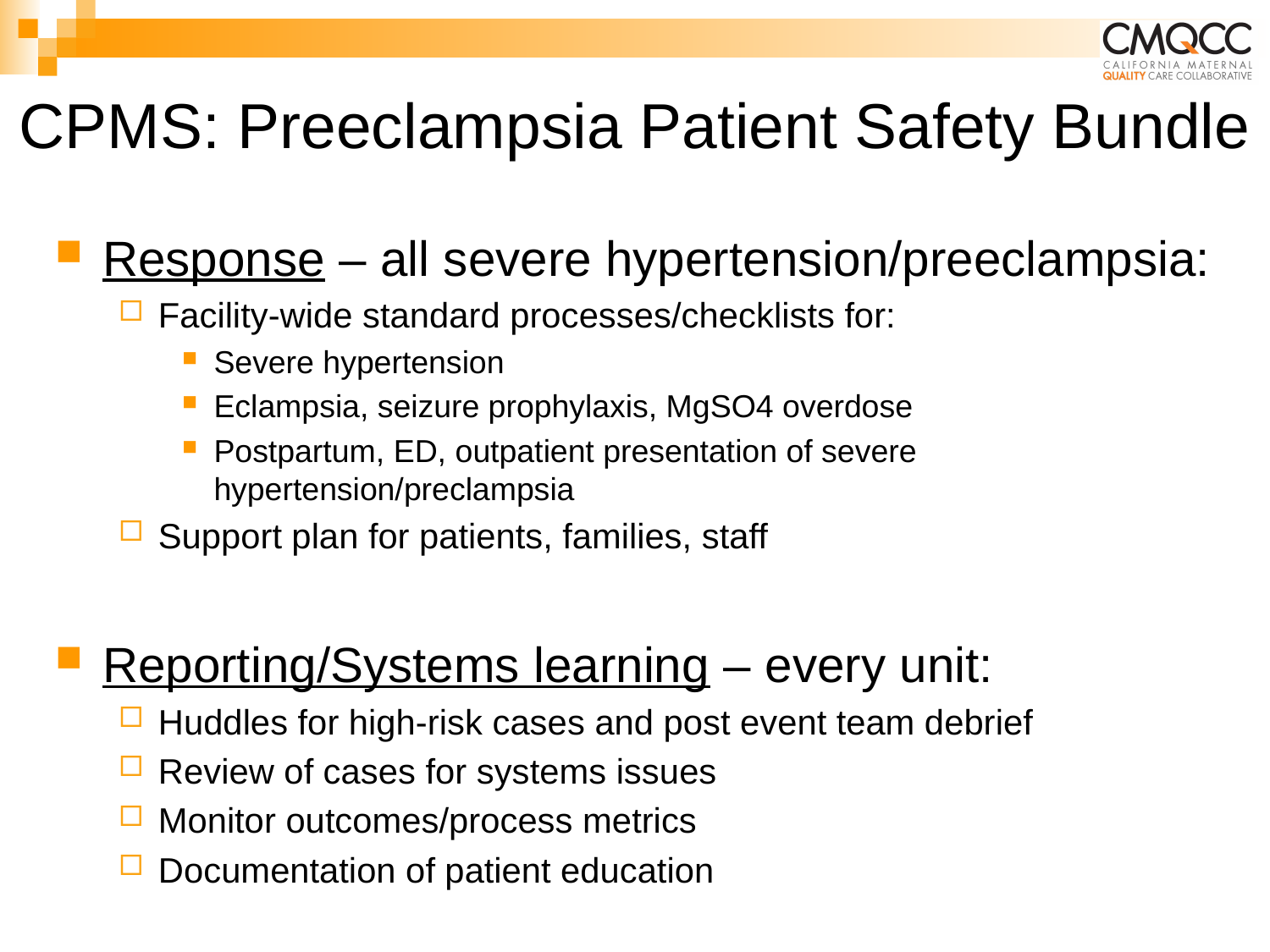

# CPMS: Preeclampsia Patient Safety Bundle
Response – all severe hypertension/preeclampsia:
Facility-wide standard processes/checklists for:
Severe hypertension
Eclampsia, seizure prophylaxis, MgSO4 overdose
Postpartum, ED, outpatient presentation of severe hypertension/preclampsia
Support plan for patients, families, staff

Reporting/Systems learning – every unit:
Huddles for high-risk cases and post event team debrief
Review of cases for systems issues
Monitor outcomes/process metrics
Documentation of patient education